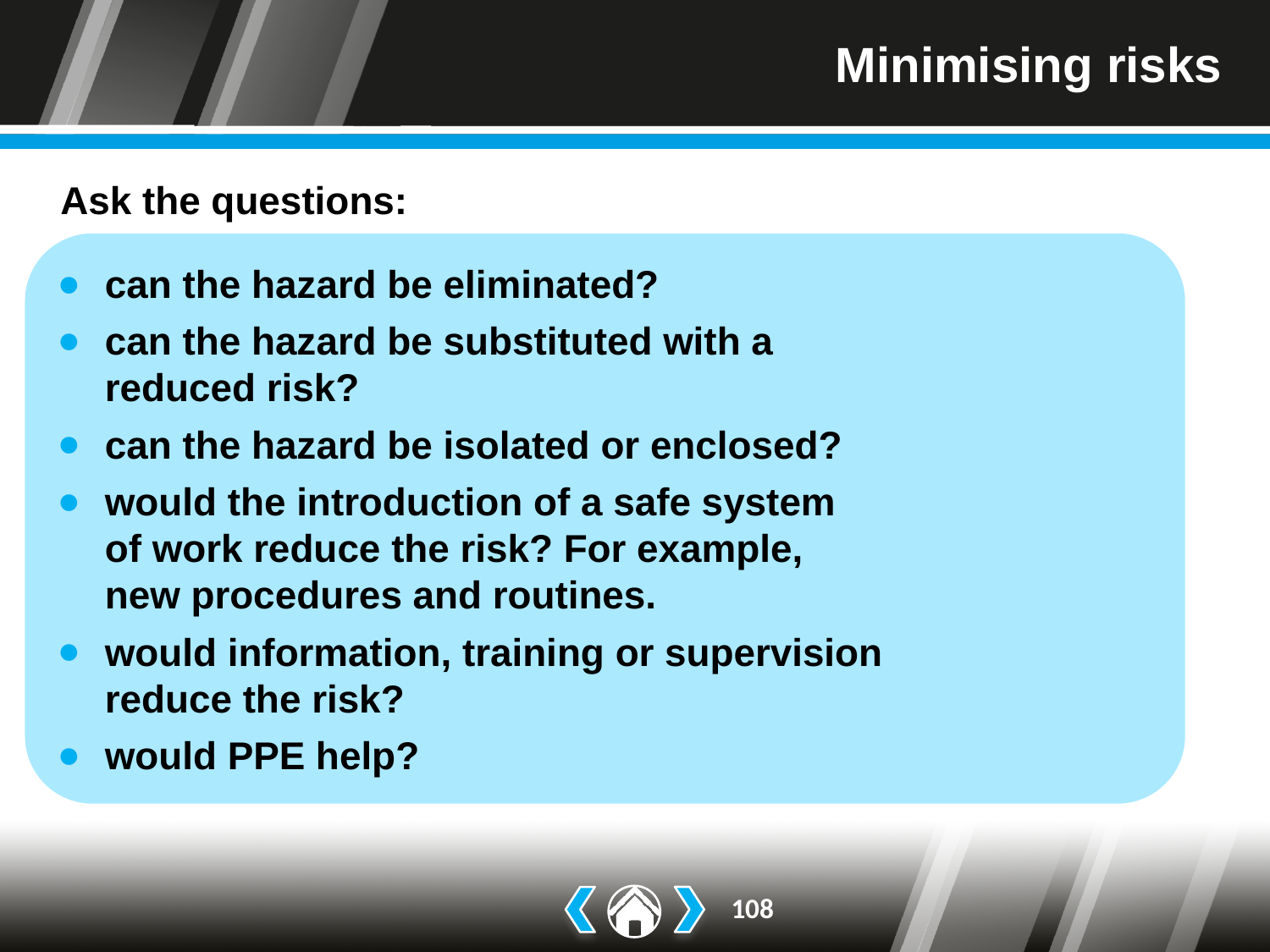

# Minimising risks
Ask the questions:
can the hazard be eliminated?
can the hazard be substituted with a
reduced risk?
can the hazard be isolated or enclosed?
would the introduction of a safe system
of work reduce the risk? For example,
new procedures and routines.
would information, training or supervision
reduce the risk?
would PPE help?